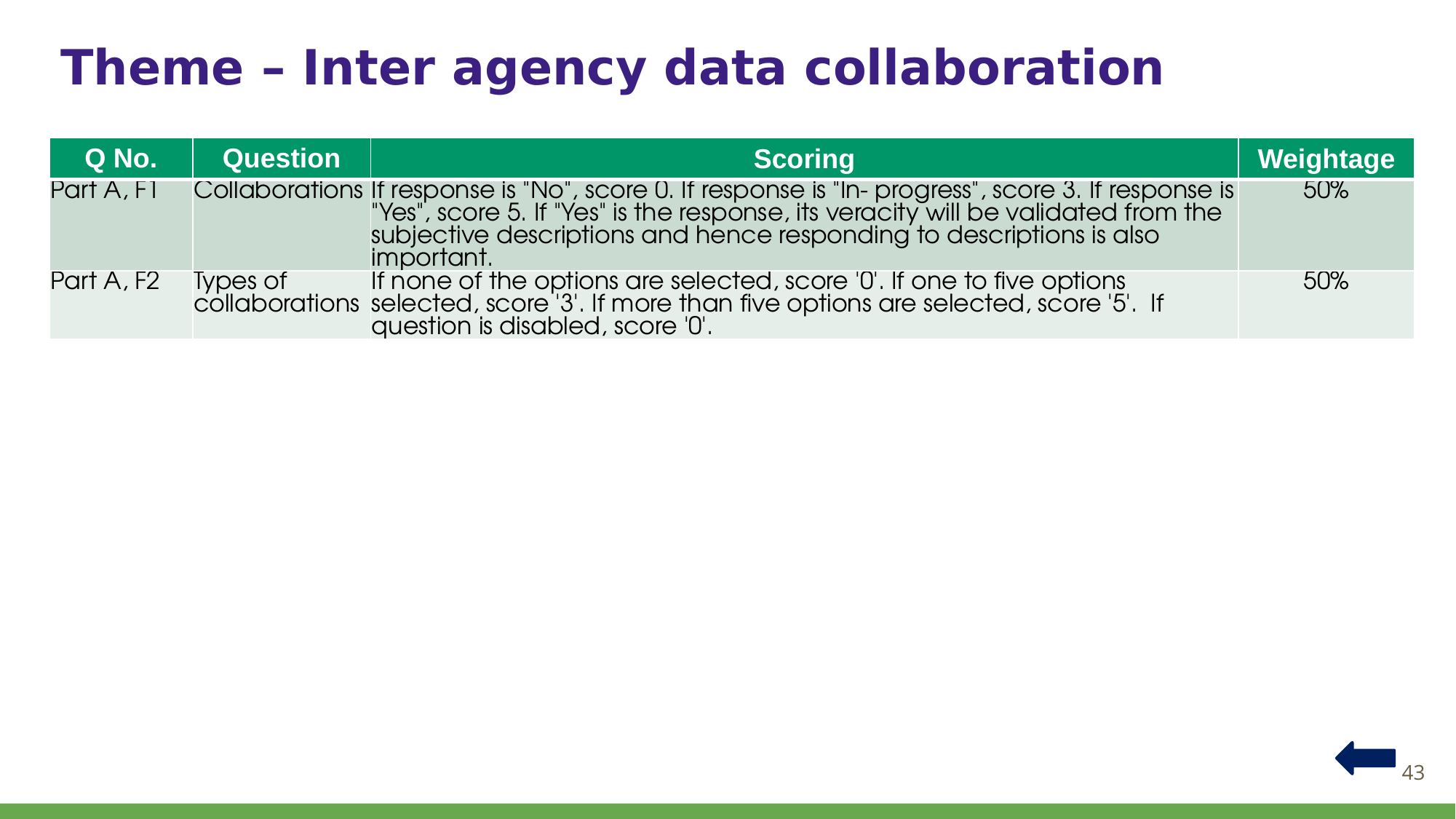

# Theme – Inter agency data collaboration
| Q No. | Question | Scoring | Weightage |
| --- | --- | --- | --- |
| Part A, F1 | Collaborations | If response is "No", score 0. If response is "In- progress", score 3. If response is "Yes", score 5. If "Yes" is the response, its veracity will be validated from the subjective descriptions and hence responding to descriptions is also important. | 50% |
| Part A, F2 | Types of collaborations | If none of the options are selected, score '0'. If one to five options selected, score '3'. If more than five options are selected, score '5'. If question is disabled, score '0'. | 50% |

43